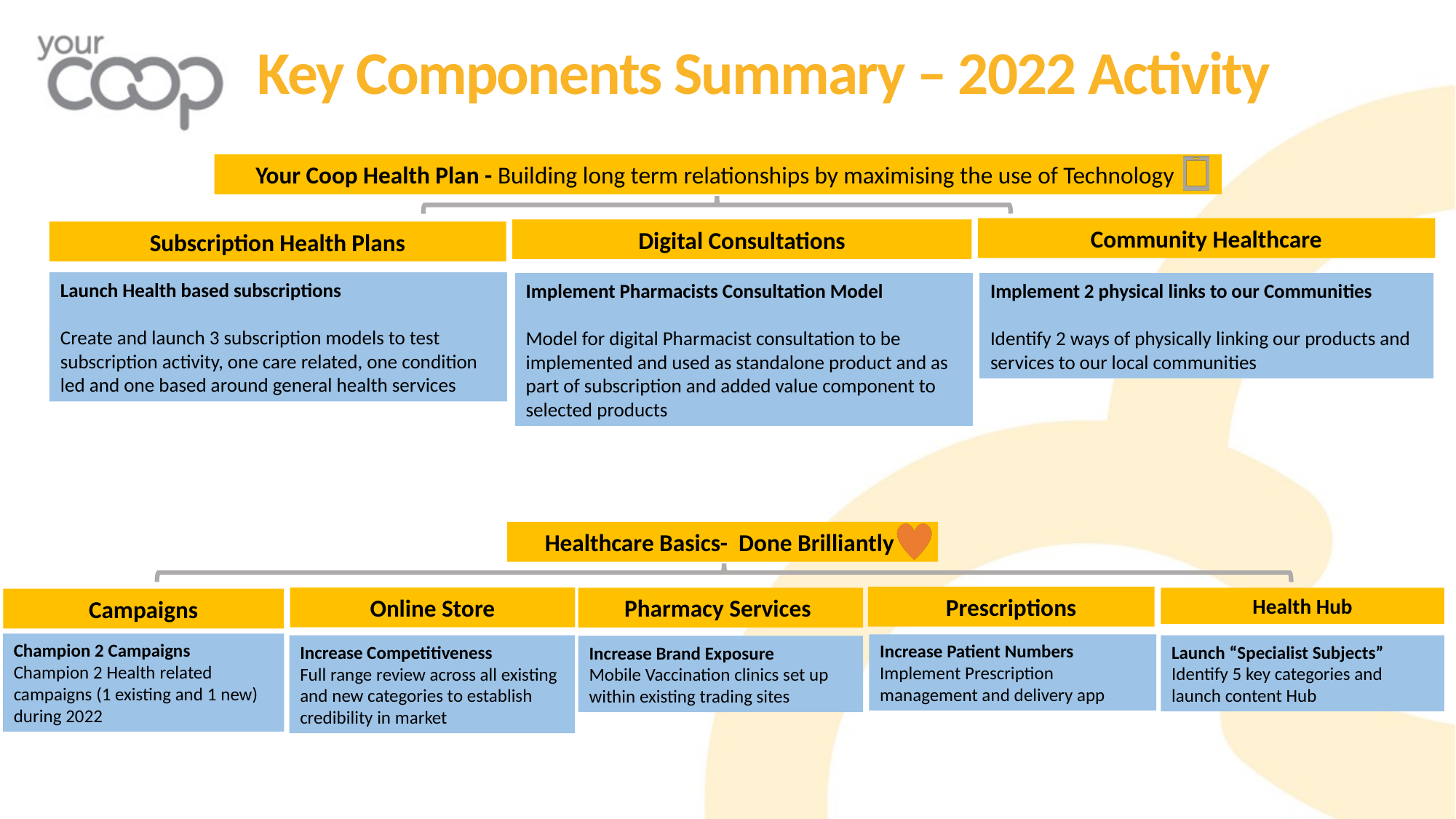

# Key Components Summary – 2022 Activity

Your Coop Health Plan - Building long term relationships by maximising the use of Technology
Community Healthcare
Digital Consultations
Subscription Health Plans
Launch Health based subscriptions

Create and launch 3 subscription models to test subscription activity, one care related, one condition led and one based around general health services
Implement Pharmacists Consultation Model

Model for digital Pharmacist consultation to be implemented and used as standalone product and as part of subscription and added value component to selected products
Implement 2 physical links to our Communities

Identify 2 ways of physically linking our products and services to our local communities

Healthcare Basics-  Done Brilliantly
Prescriptions
Online Store
Pharmacy Services
Health Hub
Campaigns
Champion 2 Campaigns
Champion 2 Health related campaigns (1 existing and 1 new) during 2022
Increase Patient Numbers
Implement Prescription management and delivery app
Launch “Specialist Subjects”
Identify 5 key categories and launch content Hub
Increase Competitiveness
Full range review across all existing and new categories to establish credibility in market
Increase Brand Exposure
Mobile Vaccination clinics set up within existing trading sites